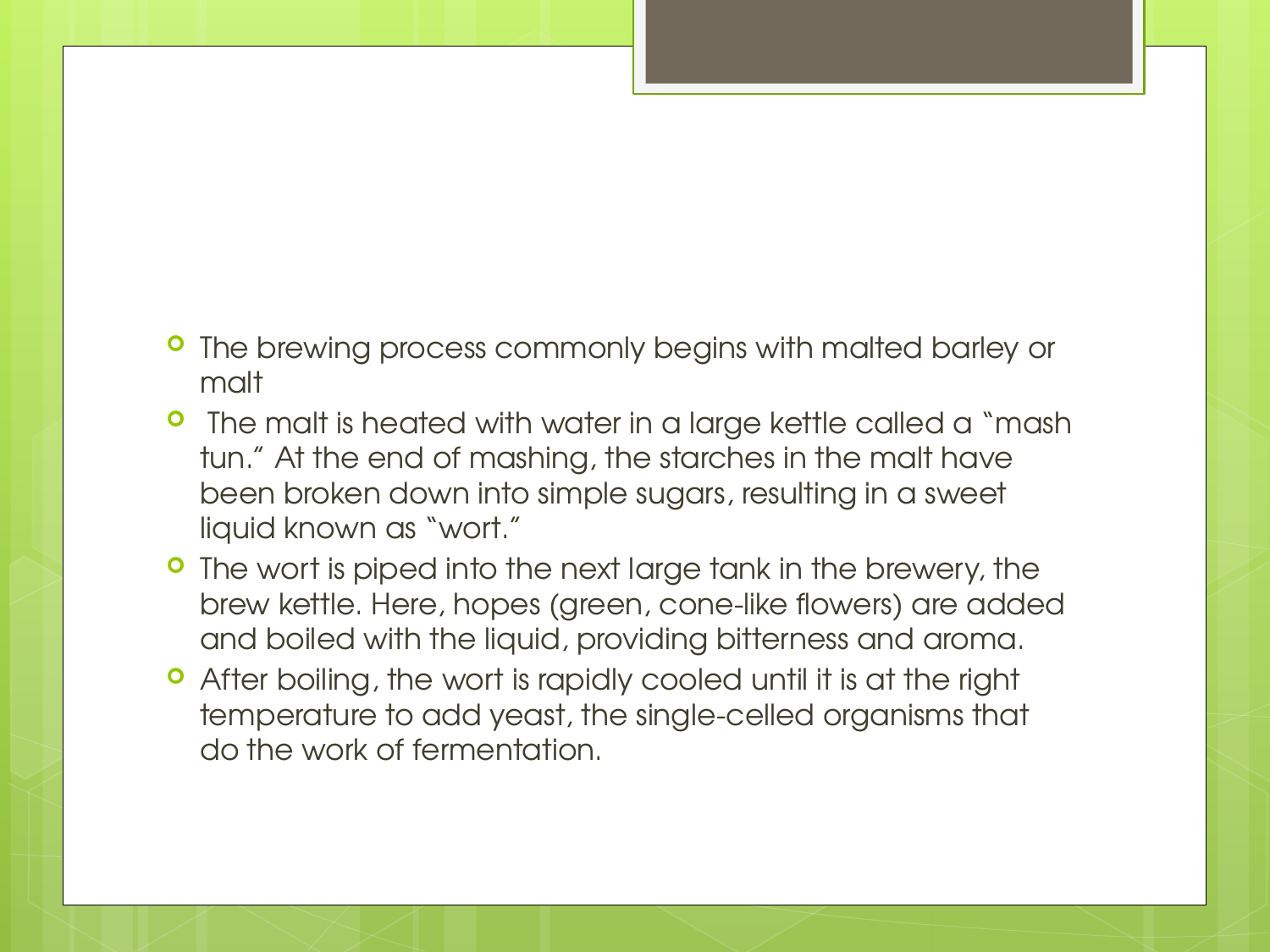

#
The brewing process commonly begins with malted barley or malt
 The malt is heated with water in a large kettle called a “mash tun.” At the end of mashing, the starches in the malt have been broken down into simple sugars, resulting in a sweet liquid known as “wort.”
The wort is piped into the next large tank in the brewery, the brew kettle. Here, hopes (green, cone-like flowers) are added and boiled with the liquid, providing bitterness and aroma.
After boiling, the wort is rapidly cooled until it is at the right temperature to add yeast, the single-celled organisms that do the work of fermentation.